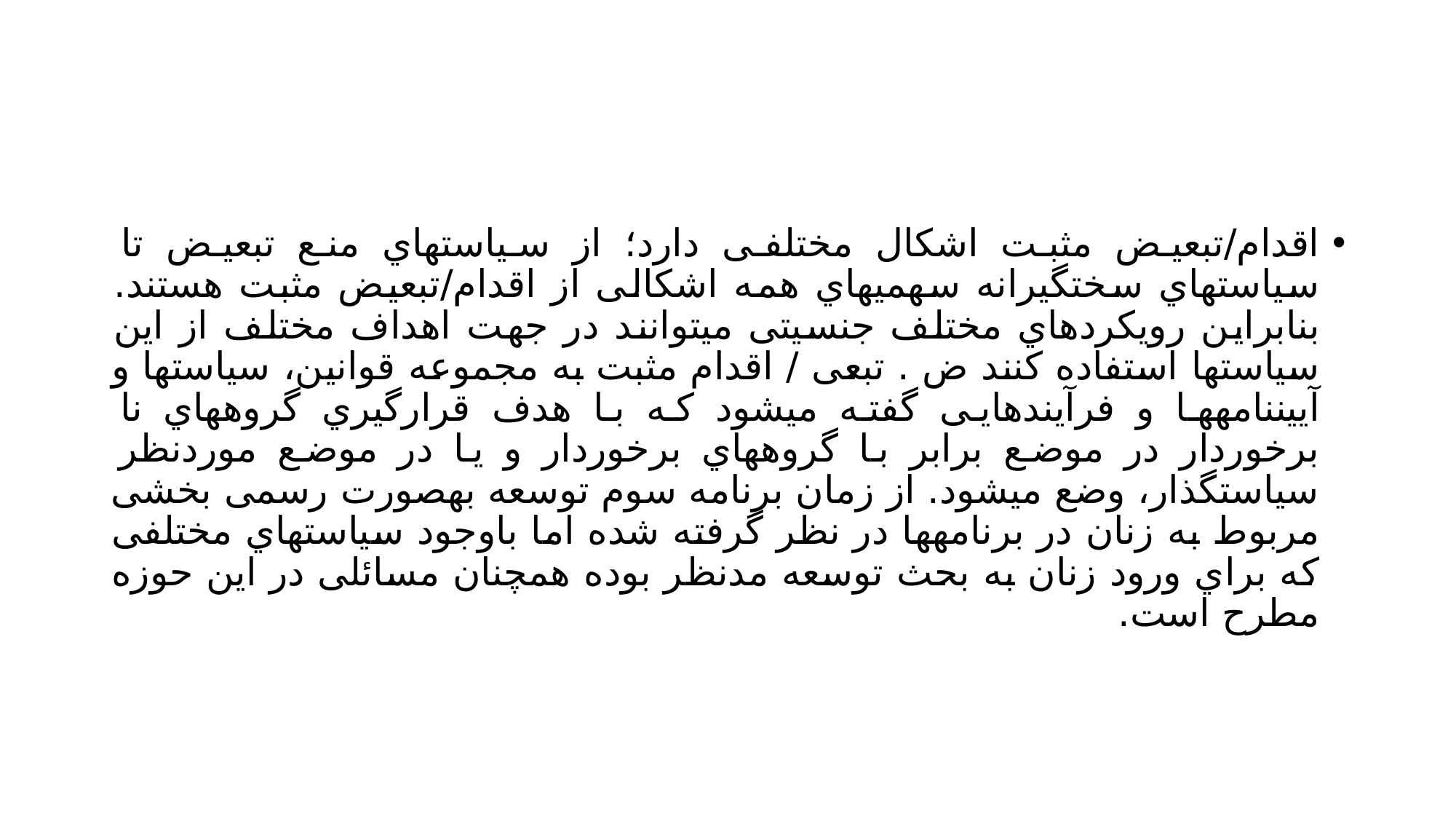

#
اقدام/تبعیض مثبت اشکال مختلفی دارد؛ از سیاستهاي منع تبعیض تا سیاستهاي سختگیرانه سهمیهاي همه اشکالی از اقدام/تبعیض مثبت هستند. بنابراین رویکردهاي مختلف جنسیتی میتوانند در جهت اهداف مختلف از این سیاستها استفاده کنند ض . تبعی / اقدام مثبت به مجموعه قوانین، سیاستها و آییننامهها و فرآیندهایی گفته میشود که با هدف قرارگیري گروههاي نا برخوردار در موضع برابر با گروههاي برخوردار و یا در موضع موردنظر سیاستگذار، وضع میشود. از زمان برنامه سوم توسعه بهصورت رسمی بخشی مربوط به زنان در برنامهها در نظر گرفته شده اما باوجود سیاستهاي مختلفی که براي ورود زنان به بحث توسعه مدنظر بوده همچنان مسائلی در این حوزه مطرح است.